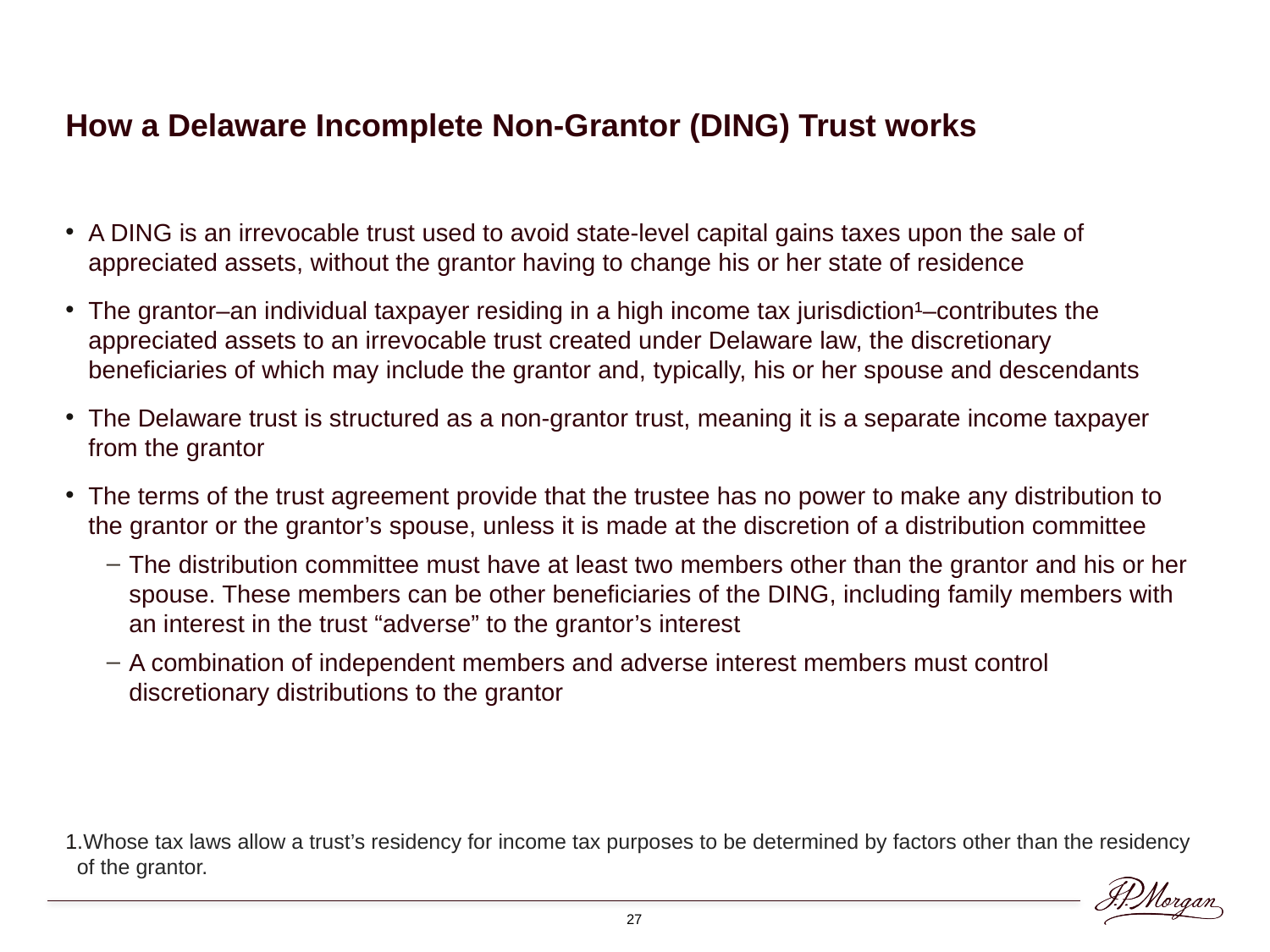

# How a Delaware Incomplete Non-Grantor (DING) Trust works
A DING is an irrevocable trust used to avoid state-level capital gains taxes upon the sale of appreciated assets, without the grantor having to change his or her state of residence
The grantor–an individual taxpayer residing in a high income tax jurisdiction¹–contributes the appreciated assets to an irrevocable trust created under Delaware law, the discretionary beneficiaries of which may include the grantor and, typically, his or her spouse and descendants
The Delaware trust is structured as a non-grantor trust, meaning it is a separate income taxpayer from the grantor
The terms of the trust agreement provide that the trustee has no power to make any distribution to the grantor or the grantor’s spouse, unless it is made at the discretion of a distribution committee
The distribution committee must have at least two members other than the grantor and his or her spouse. These members can be other beneficiaries of the DING, including family members with an interest in the trust “adverse” to the grantor’s interest
A combination of independent members and adverse interest members must control discretionary distributions to the grantor
Whose tax laws allow a trust’s residency for income tax purposes to be determined by factors other than the residency of the grantor.